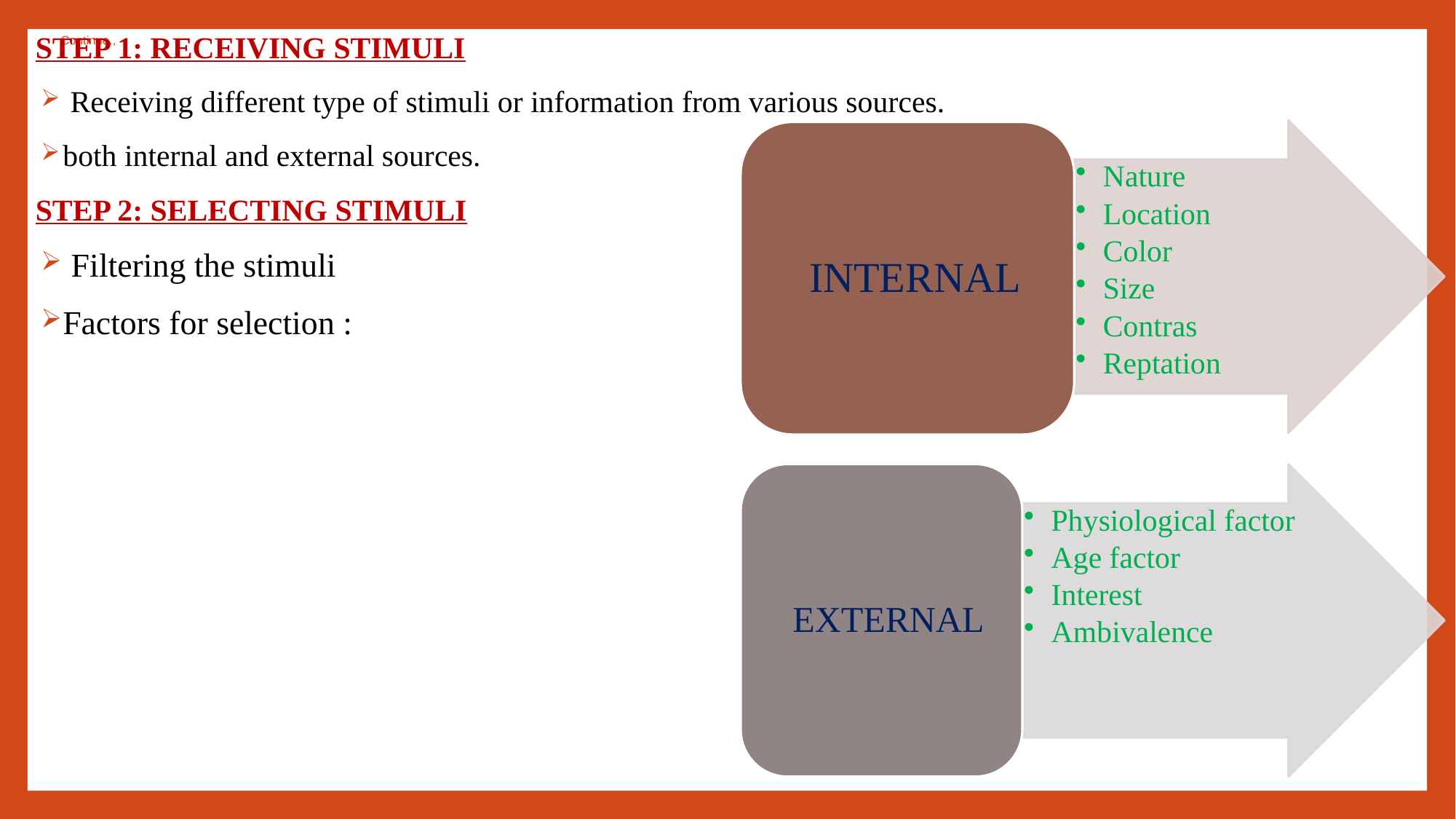

# Continue.,
STEP 1: RECEIVING STIMULI
 Receiving different type of stimuli or information from various sources.
both internal and external sources.
STEP 2: SELECTING STIMULI
 Filtering the stimuli
Factors for selection :
Nature
Location
Color
Size
Contras
Reptation
INTERNAL
Physiological factor
Age factor
Interest
Ambivalence
EXTERNAL